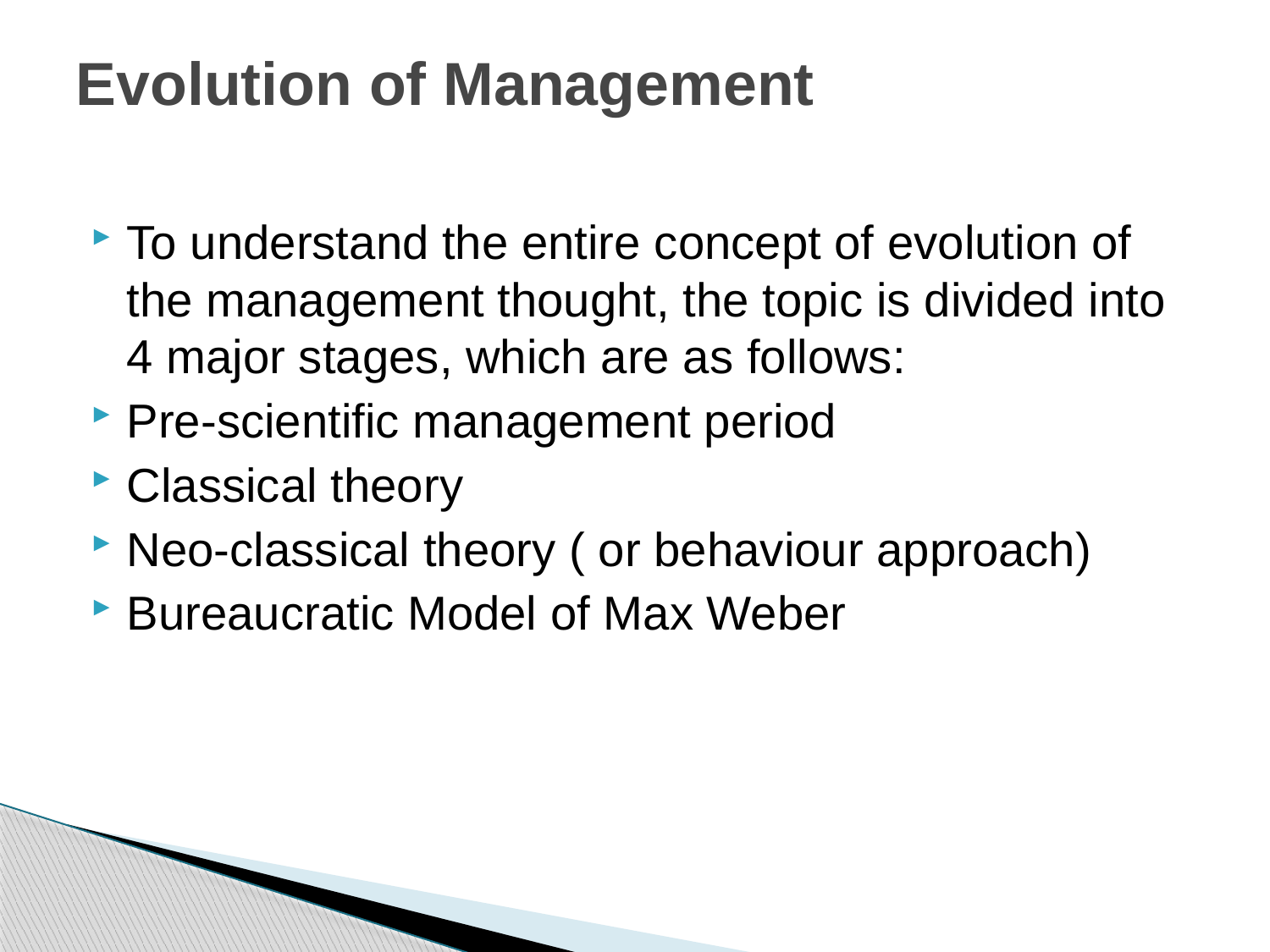

# Evolution of Management
To understand the entire concept of evolution of the management thought, the topic is divided into 4 major stages, which are as follows:
Pre-scientific management period
Classical theory
Neo-classical theory ( or behaviour approach)
Bureaucratic Model of Max Weber